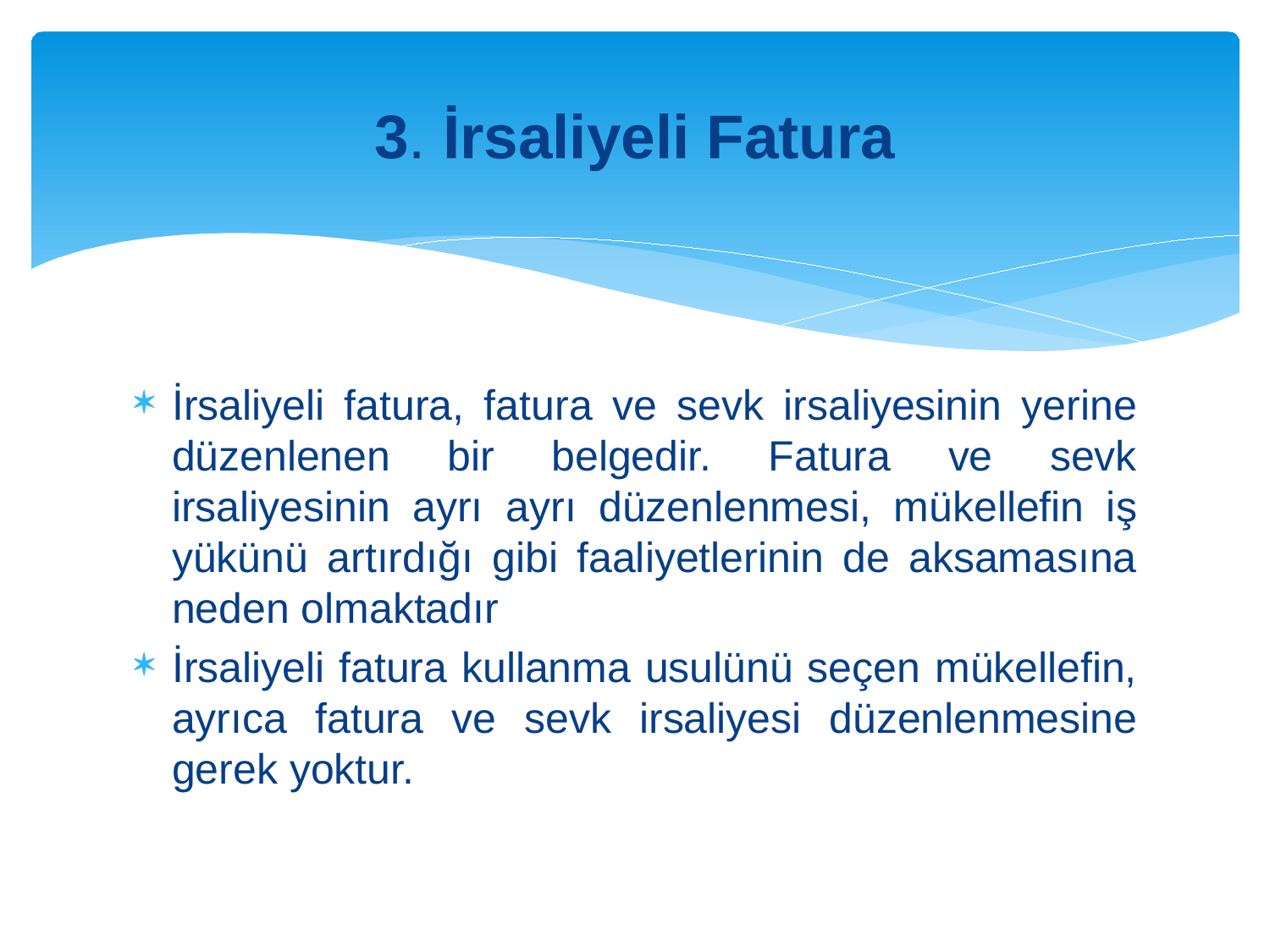

# 3. İrsaliyeli Fatura
İrsaliyeli fatura, fatura ve sevk irsaliyesinin yerine düzenlenen bir belgedir. Fatura ve sevk irsaliyesinin ayrı ayrı düzenlenmesi, mükellefin iş yükünü artırdığı gibi faaliyetlerinin de aksamasına neden olmaktadır
İrsaliyeli fatura kullanma usulünü seçen mükellefin, ayrıca fatura ve sevk irsaliyesi düzenlenmesine gerek yoktur.